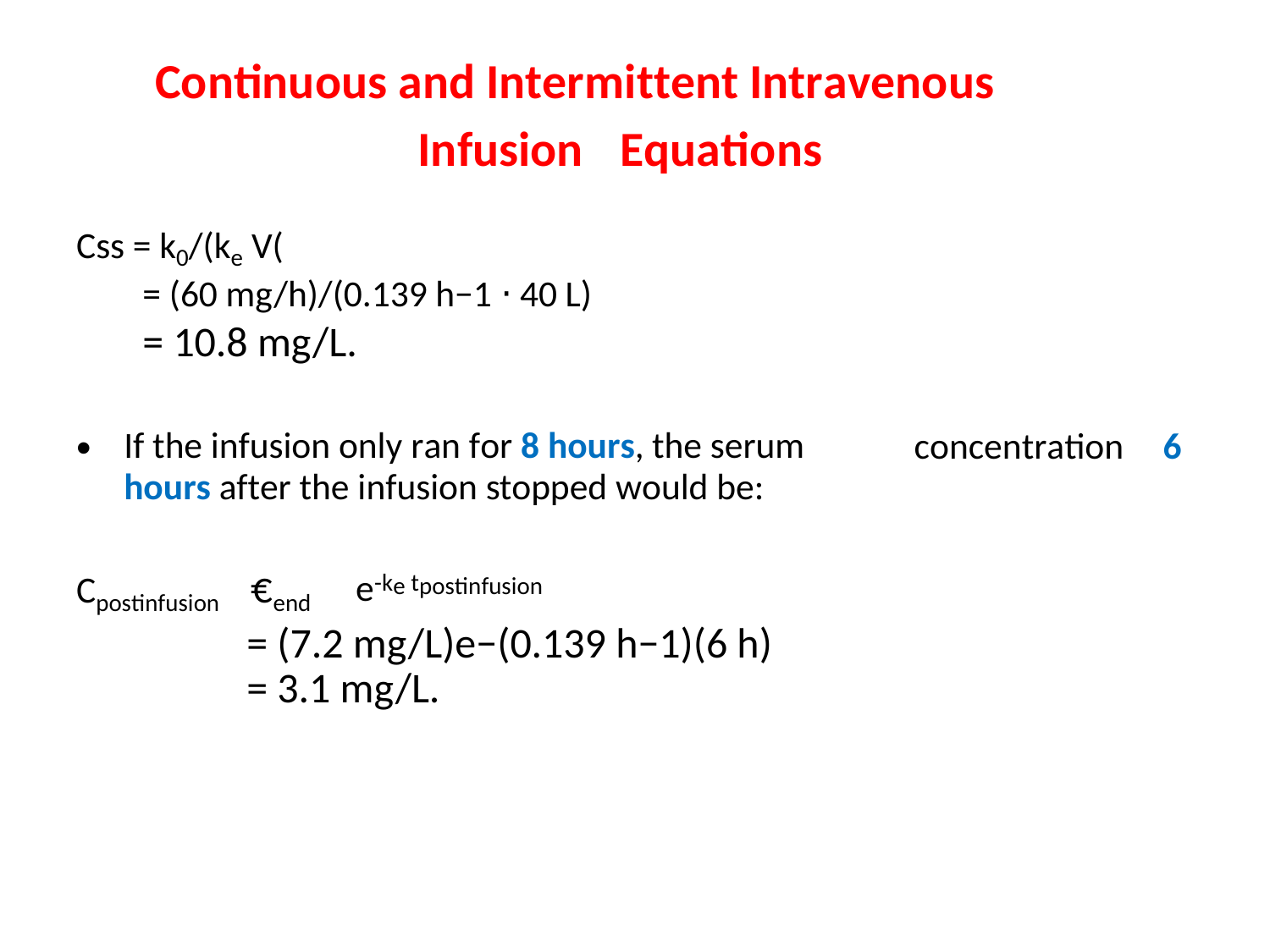

Continuous and Intermittent Intravenous
Infusion
Equations
Css = k0/(ke V(
= (60 mg/h)/(0.139 h−1 ⋅ 40 L)
= 10.8 mg/L.
•
If the infusion only ran for 8 hours, the serum
hours after the infusion stopped would be:
concentration
6
e-ke tpostinfusion
Cpostinfusion     Cend
=
= (7.2 mg/L)e−(0.139 h−1)(6 h) = 3.1 mg/L.